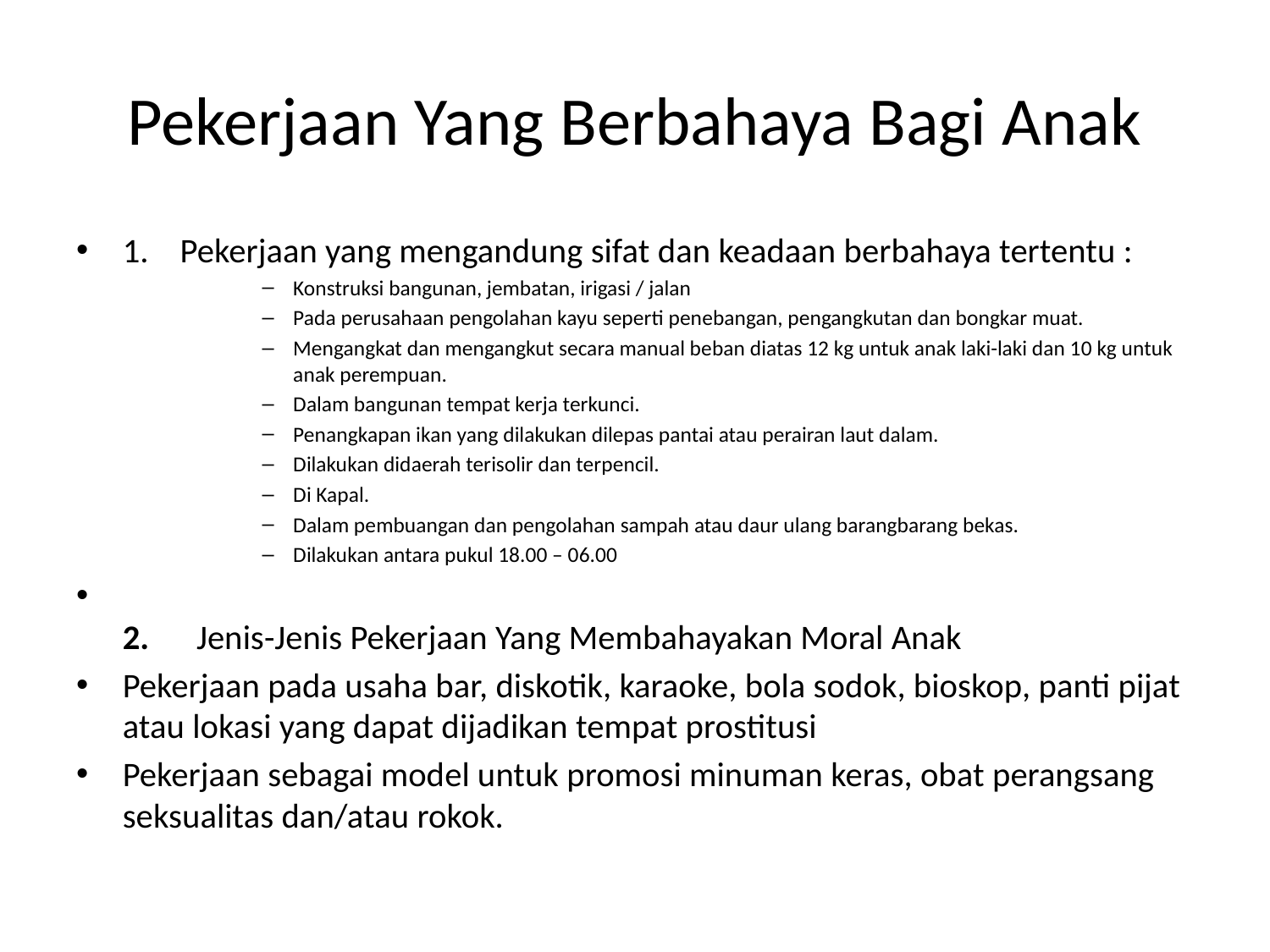

# Pekerjaan Yang Berbahaya Bagi Anak
1.    Pekerjaan yang mengandung sifat dan keadaan berbahaya tertentu :
Konstruksi bangunan, jembatan, irigasi / jalan
Pada perusahaan pengolahan kayu seperti penebangan, pengangkutan dan bongkar muat.
Mengangkat dan mengangkut secara manual beban diatas 12 kg untuk anak laki-laki dan 10 kg untuk anak perempuan.
Dalam bangunan tempat kerja terkunci.
Penangkapan ikan yang dilakukan dilepas pantai atau perairan laut dalam.
Dilakukan didaerah terisolir dan terpencil.
Di Kapal.
Dalam pembuangan dan pengolahan sampah atau daur ulang barangbarang bekas.
Dilakukan antara pukul 18.00 – 06.00
2.      Jenis-Jenis Pekerjaan Yang Membahayakan Moral Anak
Pekerjaan pada usaha bar, diskotik, karaoke, bola sodok, bioskop, panti pijat atau lokasi yang dapat dijadikan tempat prostitusi
Pekerjaan sebagai model untuk promosi minuman keras, obat perangsang seksualitas dan/atau rokok.